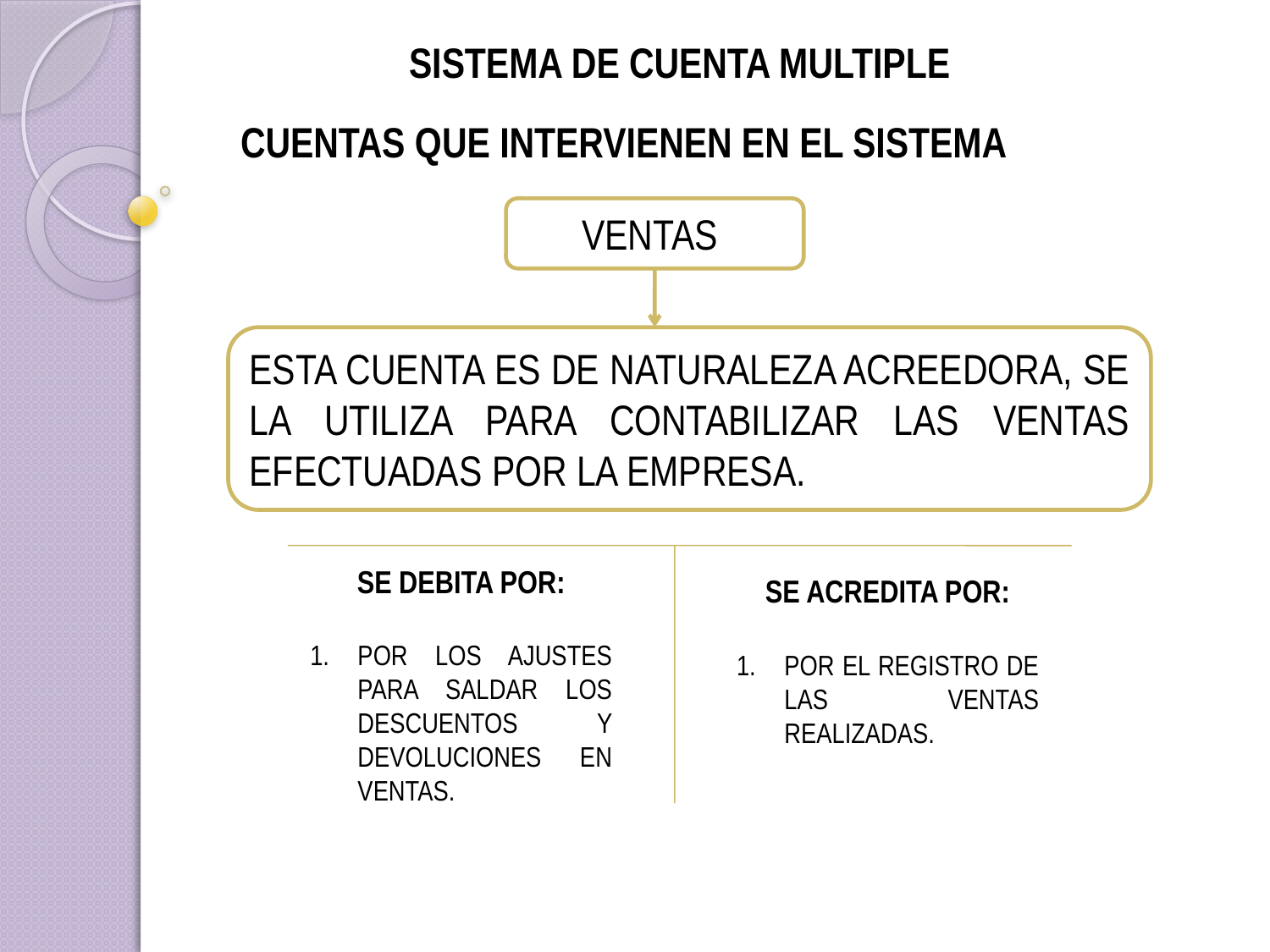

SISTEMA DE CUENTA MULTIPLE
CUENTAS QUE INTERVIENEN EN EL SISTEMA
VENTAS
ESTA CUENTA ES DE NATURALEZA ACREEDORA, SE LA UTILIZA PARA CONTABILIZAR LAS VENTAS EFECTUADAS POR LA EMPRESA.
SE DEBITA POR:

POR LOS AJUSTES PARA SALDAR LOS DESCUENTOS Y DEVOLUCIONES EN VENTAS.
SE ACREDITA POR:

POR EL REGISTRO DE LAS VENTAS REALIZADAS.